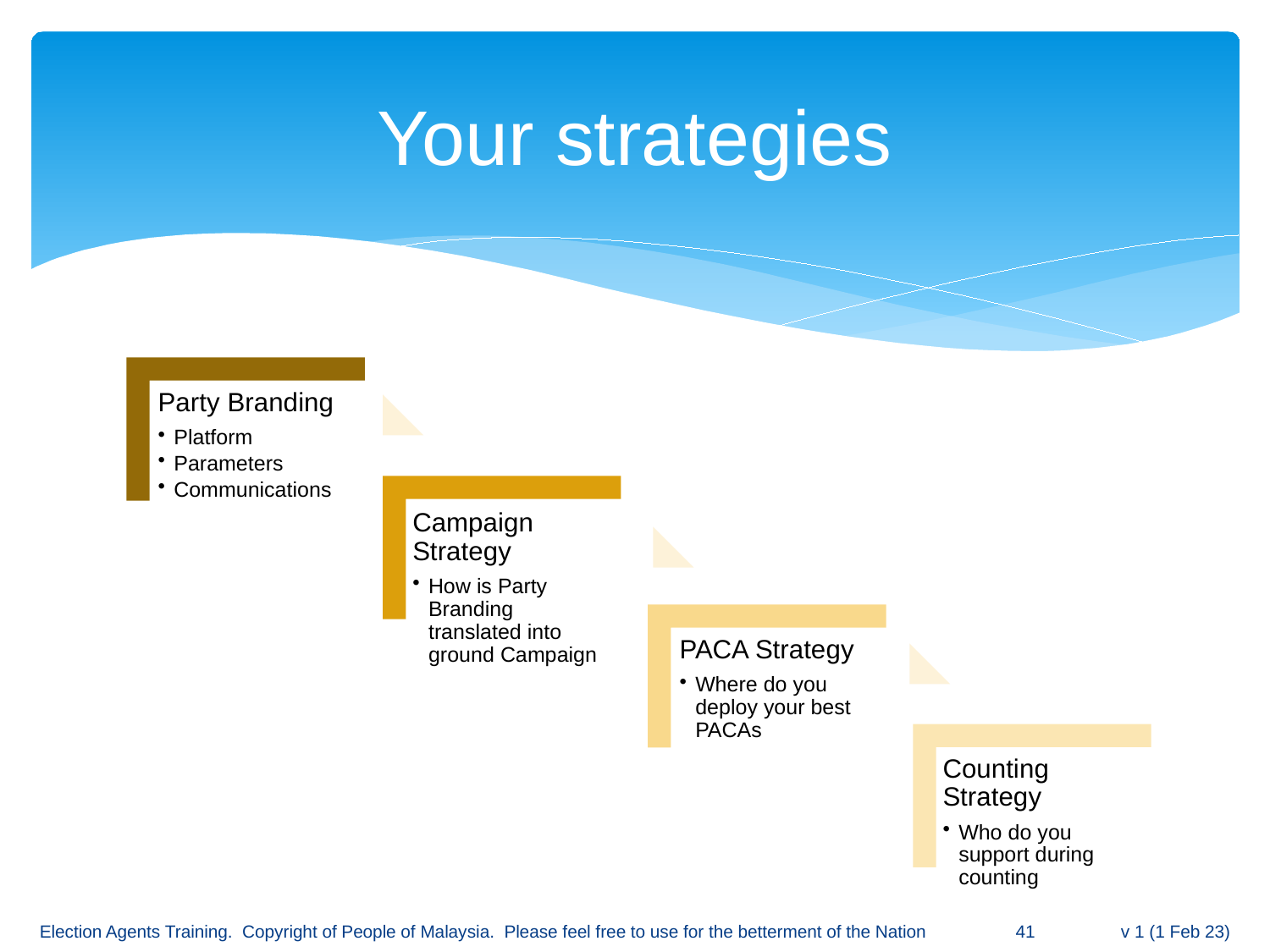

# Your strategies
Party Branding
Platform
Parameters
Communications
Campaign Strategy
How is Party Branding translated into ground Campaign
PACA Strategy
Where do you deploy your best PACAs
Counting Strategy
Who do you support during counting
Election Agents Training.  Copyright of People of Malaysia.  Please feel free to use for the betterment of the Nation
41
v 1 (1 Feb 23)